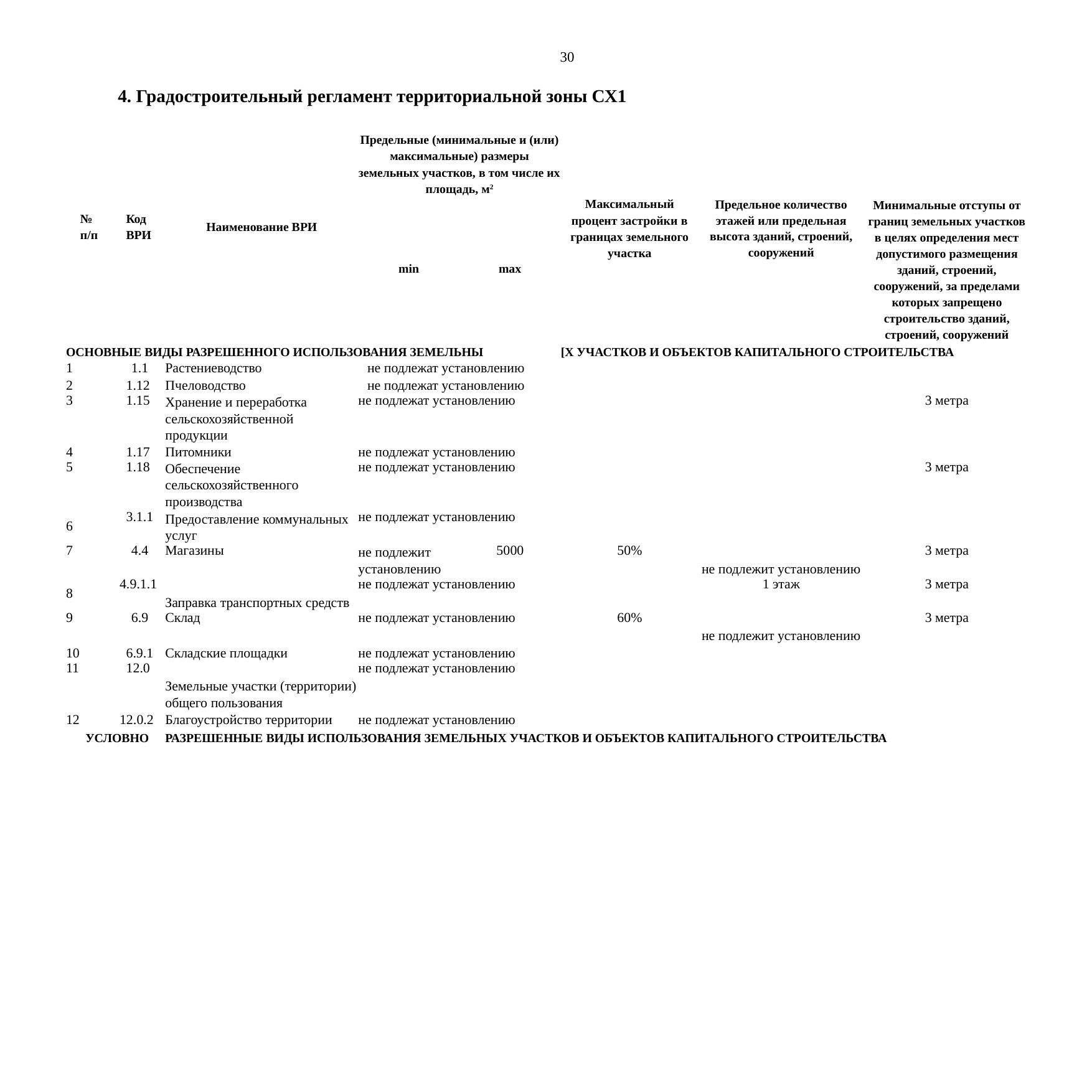

30
4. Градостроительный регламент территориальной зоны СХ1
| № п/п | Код ВРИ | Наименование ВРИ | Предельные (минимальные и (или) максимальные) размеры земельных участков, в том числе их площадь, м2 |  | Максимальный процент застройки в границах земельного участка | Предельное количество этажей или предельная высота зданий, строений, сооружений | Минимальные отступы от границ земельных участков в целях определения мест допустимого размещения зданий, строений, сооружений, за пределами которых запрещено строительство зданий, строений, сооружений |
| --- | --- | --- | --- | --- | --- | --- | --- |
|  |  |  | min | max |  |  |  |
| ОСНОВНЫЕ ВИДЫ РАЗРЕШЕННОГО ИСПОЛЬЗОВАНИЯ ЗЕМЕЛЬНЫ |  |  |  |  | [Х УЧАСТКОВ И ОБЪЕКТОВ КАПИТАЛЬНОГО СТРОИТЕЛЬСТВА |  |  |
| 1 | 1.1 | Растениеводство | не подлежат установлению |  |  |  |  |
| 2 | 1.12 | Пчеловодство | не подлежат установлению |  |  |  |  |
| 3 | 1.15 | Хранение и переработка сельскохозяйственной продукции | не подлежат установлению |  |  |  | 3 метра |
| 4 | 1.17 | Питомники | не подлежат установлению |  |  |  |  |
| 5 | 1.18 | Обеспечение сельскохозяйственного производства | не подлежат установлению |  |  |  | 3 метра |
| 6 | 3.1.1 | Предоставление коммунальных услуг | не подлежат установлению |  |  |  |  |
| 7 | 4.4 | Магазины | не подлежит установлению | 5000 | 50% | не подлежит установлению | 3 метра |
| 8 | 4.9.1.1 | Заправка транспортных средств | не подлежат установлению |  |  | 1 этаж | 3 метра |
| 9 | 6.9 | Склад | не подлежат установлению |  | 60% | не подлежит установлению | 3 метра |
| 10 | 6.9.1 | Складские площадки | не подлежат установлению |  |  |  |  |
| 11 | 12.0 | Земельные участки (территории) общего пользования | не подлежат установлению |  |  |  |  |
| 12 | 12.0.2 | Благоустройство территории | не подлежат установлению |  |  |  |  |
| УСЛОВНО |  | РАЗРЕШЕННЫЕ ВИДЫ ИСПОЛЬЗОВАНИЯ ЗЕМЕЛЬНЫХ УЧАСТКОВ И ОБЪЕКТОВ КАПИТАЛЬНОГО СТРОИТЕЛЬСТВА |  |  |  |  |  |